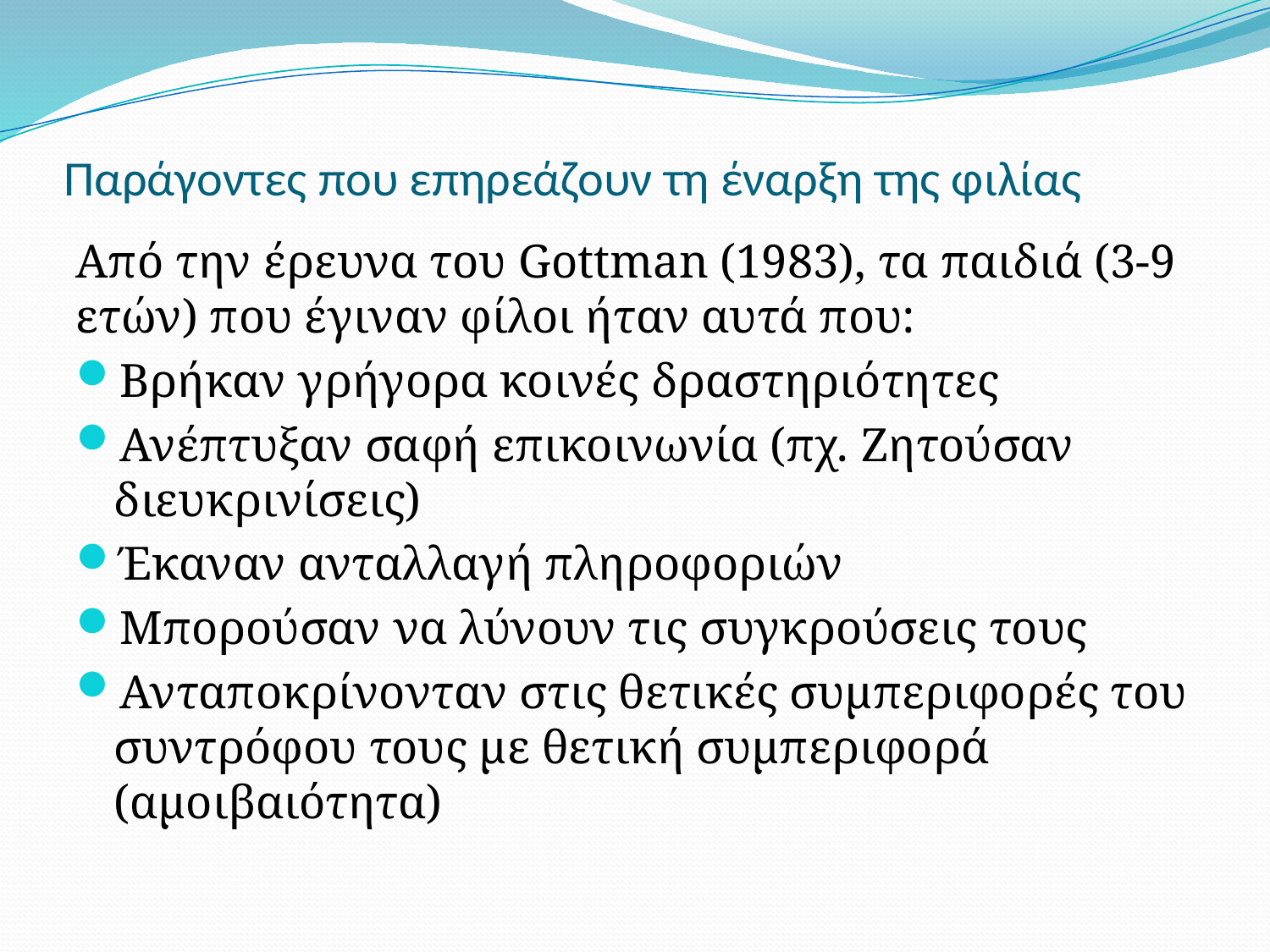

# Παράγοντες που επηρεάζουν τη έναρξη της φιλίας
Από την έρευνα του Gottman (1983), τα παιδιά (3-9 ετών) που έγιναν φίλοι ήταν αυτά που:
Βρήκαν γρήγορα κοινές δραστηριότητες
Ανέπτυξαν σαφή επικοινωνία (πχ. Ζητούσαν διευκρινίσεις)
Έκαναν ανταλλαγή πληροφοριών
Μπορούσαν να λύνουν τις συγκρούσεις τους
Ανταποκρίνονταν στις θετικές συμπεριφορές του συντρόφου τους με θετική συμπεριφορά (αμοιβαιότητα)